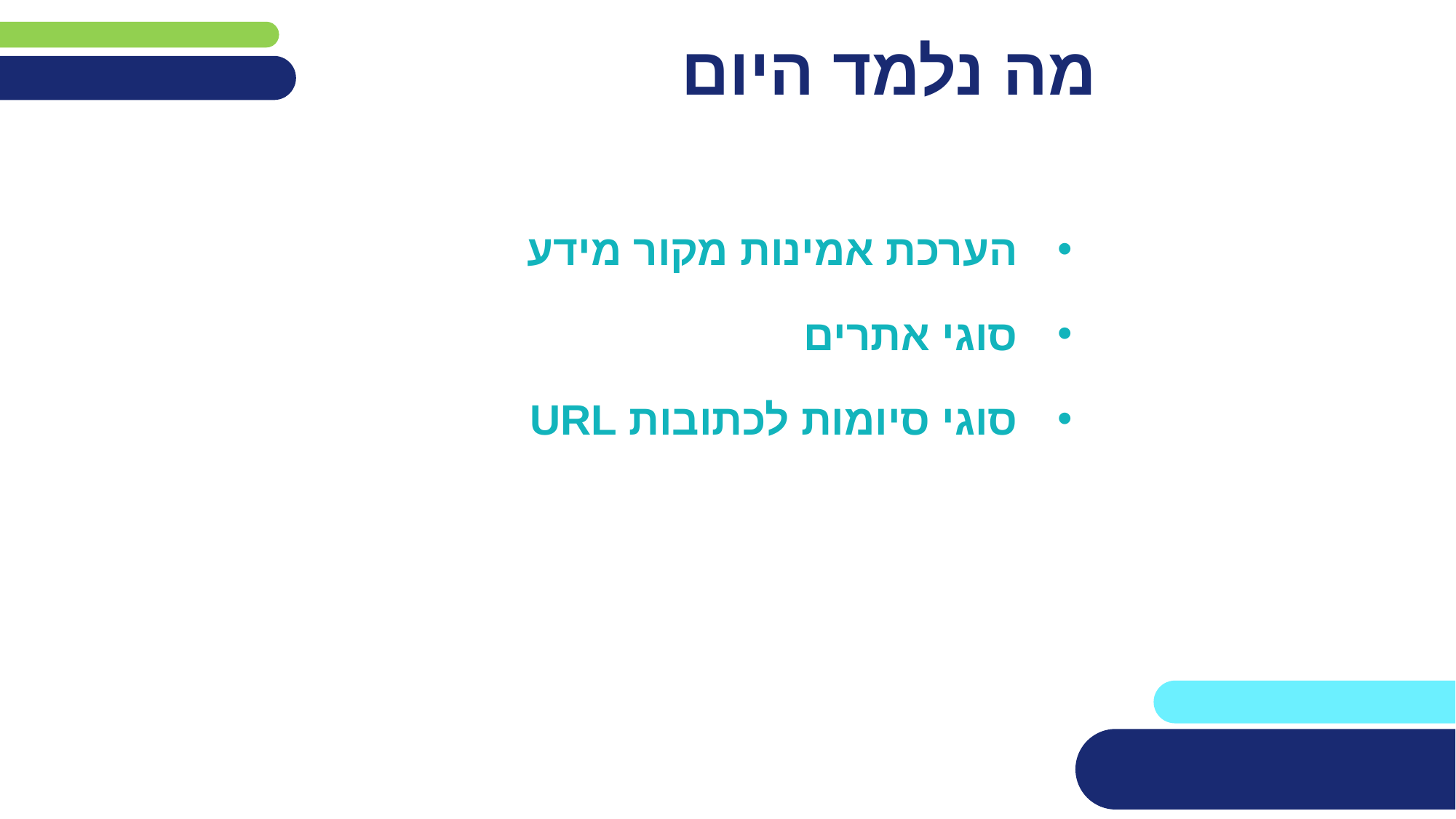

# מה נלמד היום
הערכת אמינות מקור מידע
סוגי אתרים
סוגי סיומות לכתובות URL